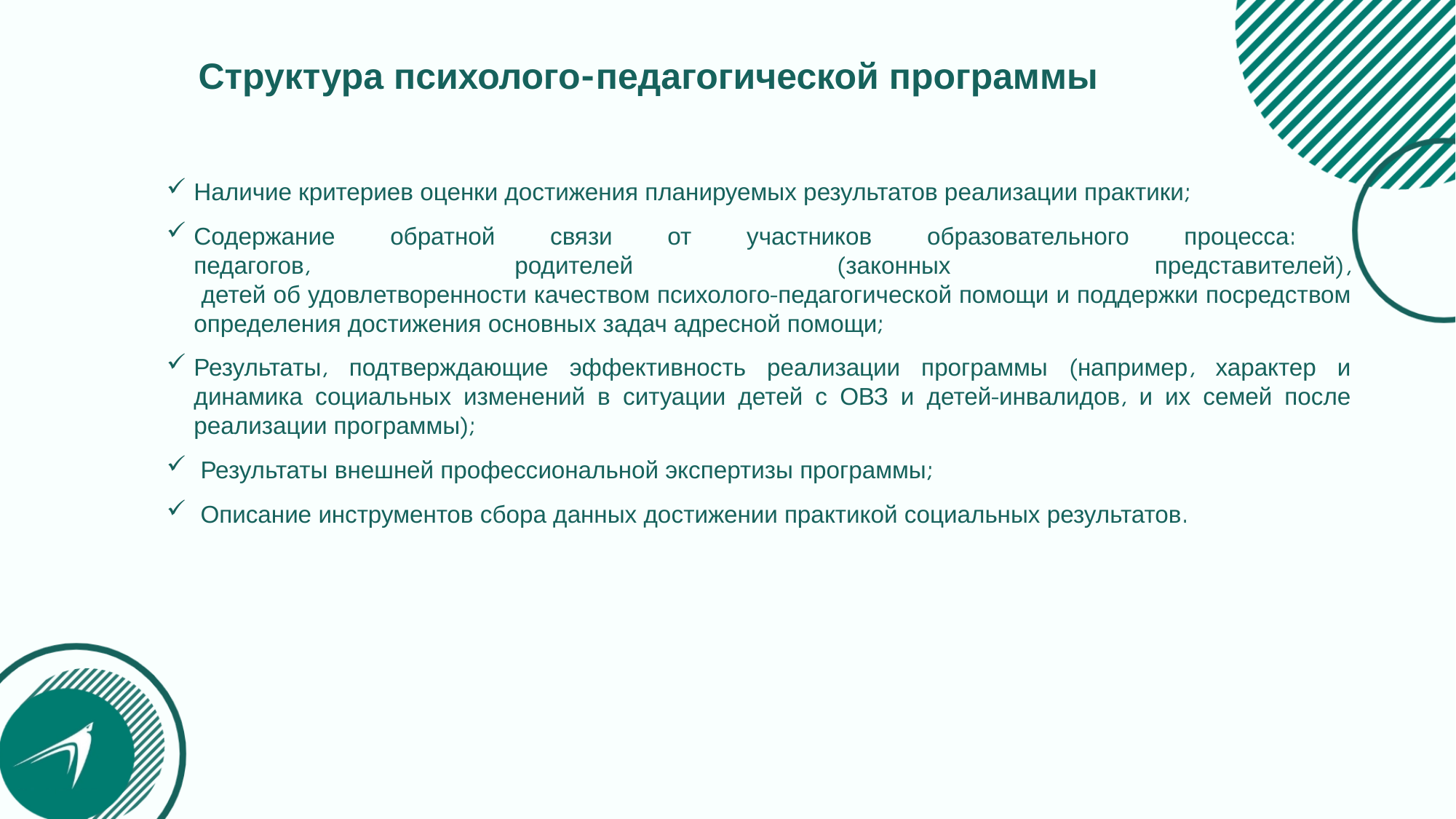

# Структура психолого-педагогической программы
Наличие критериев оценки достижения планируемых результатов реализации практики;
Содержание обратной связи от участников образовательного процесса:
педагогов, родителей (законных представителей),
 детей об удовлетворенности качеством психолого-педагогической помощи и поддержки посредством определения достижения основных задач адресной помощи;
Результаты, подтверждающие эффективность реализации программы (например, характер и динамика социальных изменений в ситуации детей с ОВЗ и детей-инвалидов, и их семей после реализации программы);
 Результаты внешней профессиональной экспертизы программы;
 Описание инструментов сбора данных достижении практикой социальных результатов.